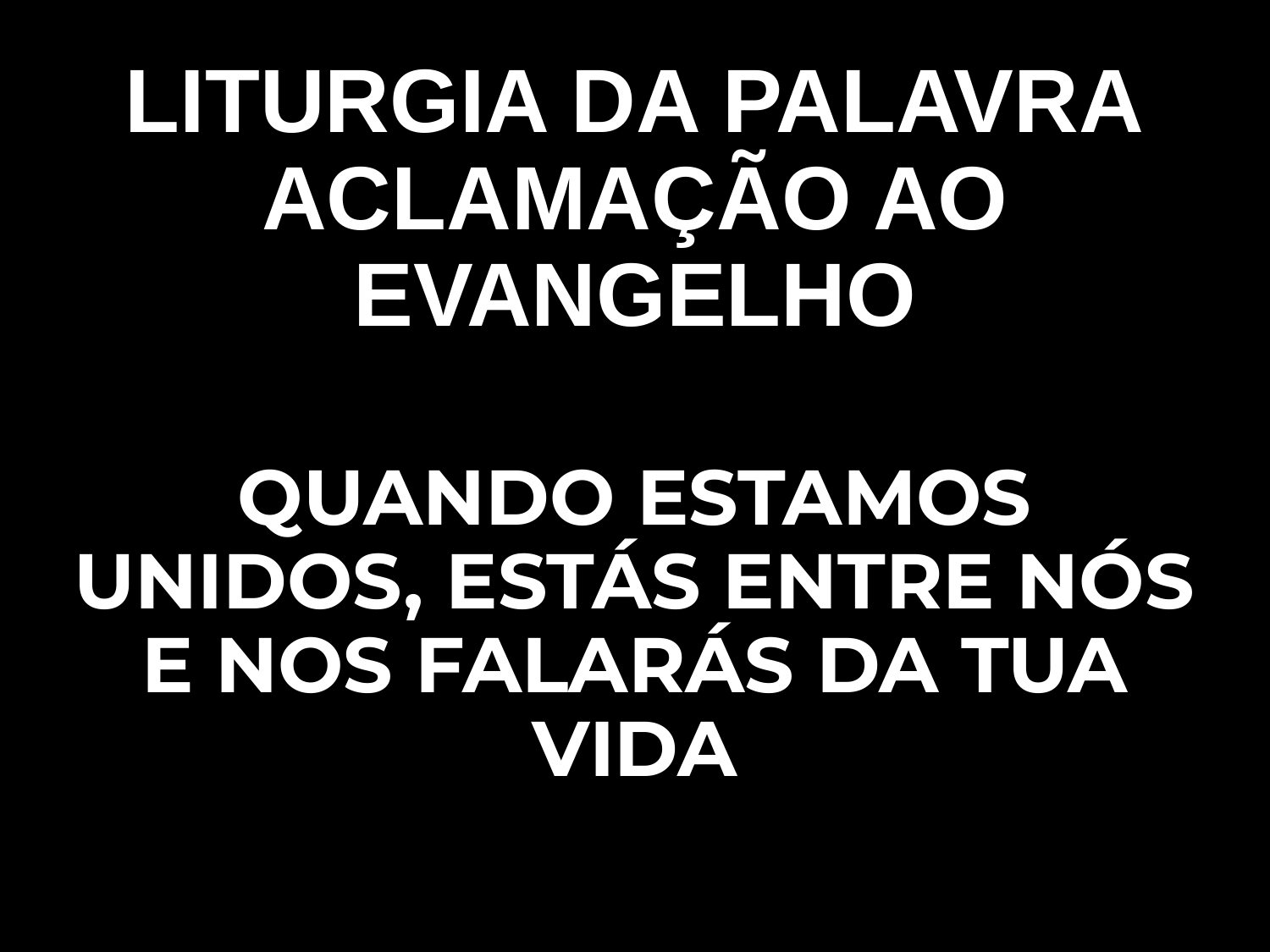

# LITURGIA DA PALAVRA ACLAMAÇÃO AO EVANGELHO
QUANDO ESTAMOS UNIDOS, ESTÁS ENTRE NÓS
E NOS FALARÁS DA TUA VIDA